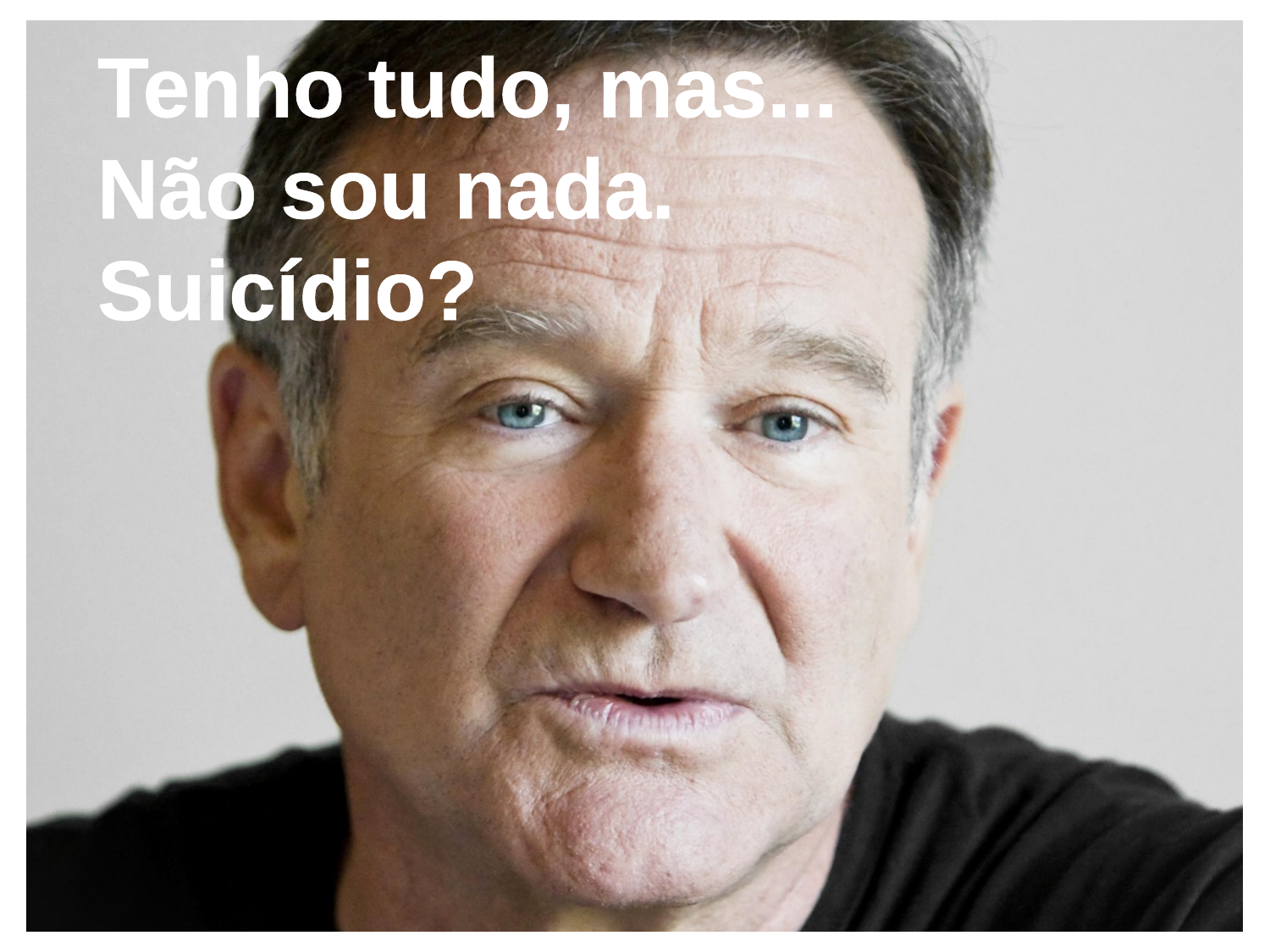

Tenho tudo, mas...
Não sou nada. Suicídio?